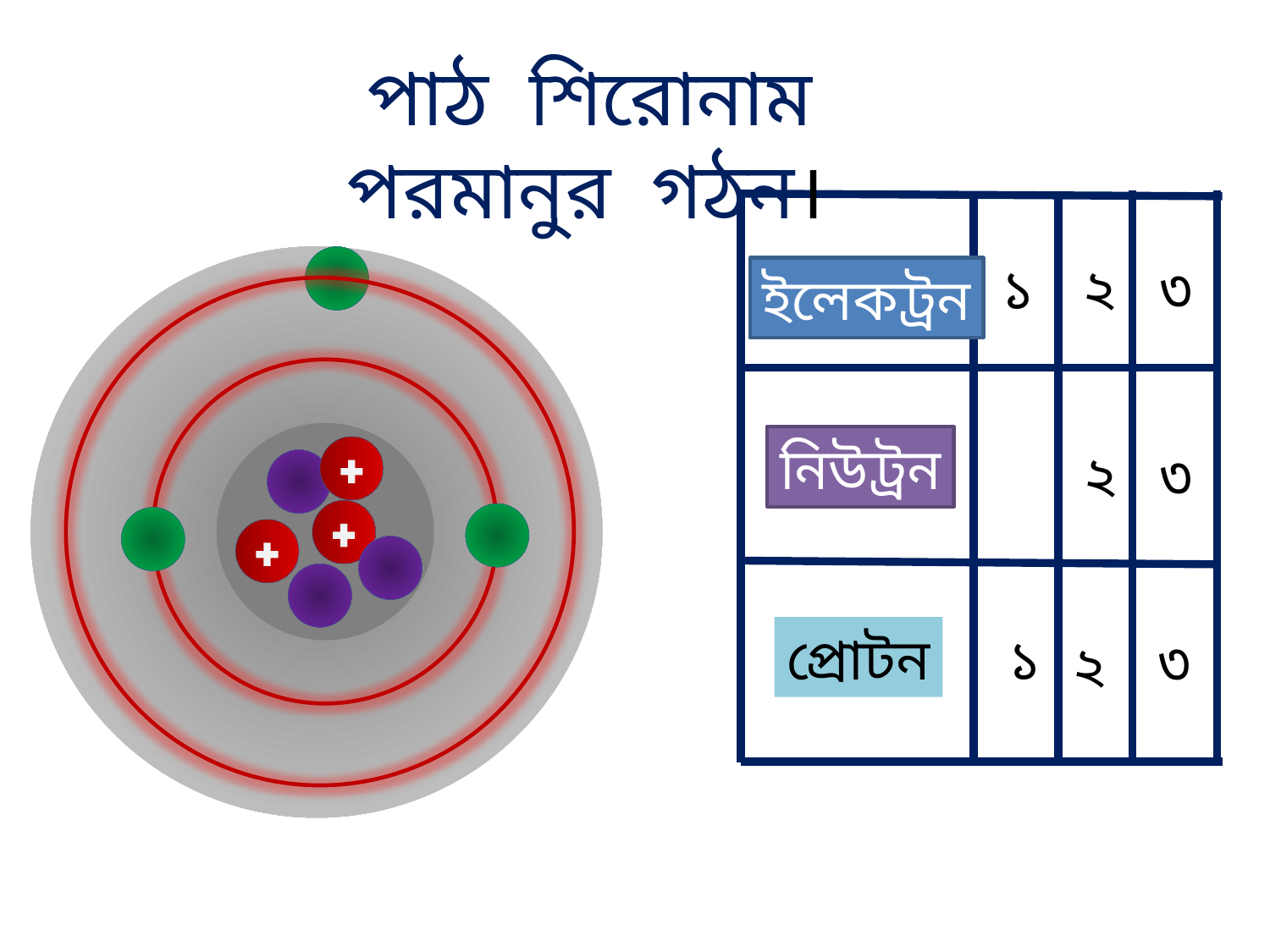

পাঠ  শিরোনাম
              পরমানুর  গঠন।

১
২
৩
ইলেকট্রন

নিউট্রন
২
৩

প্রোটন
১
৩
২